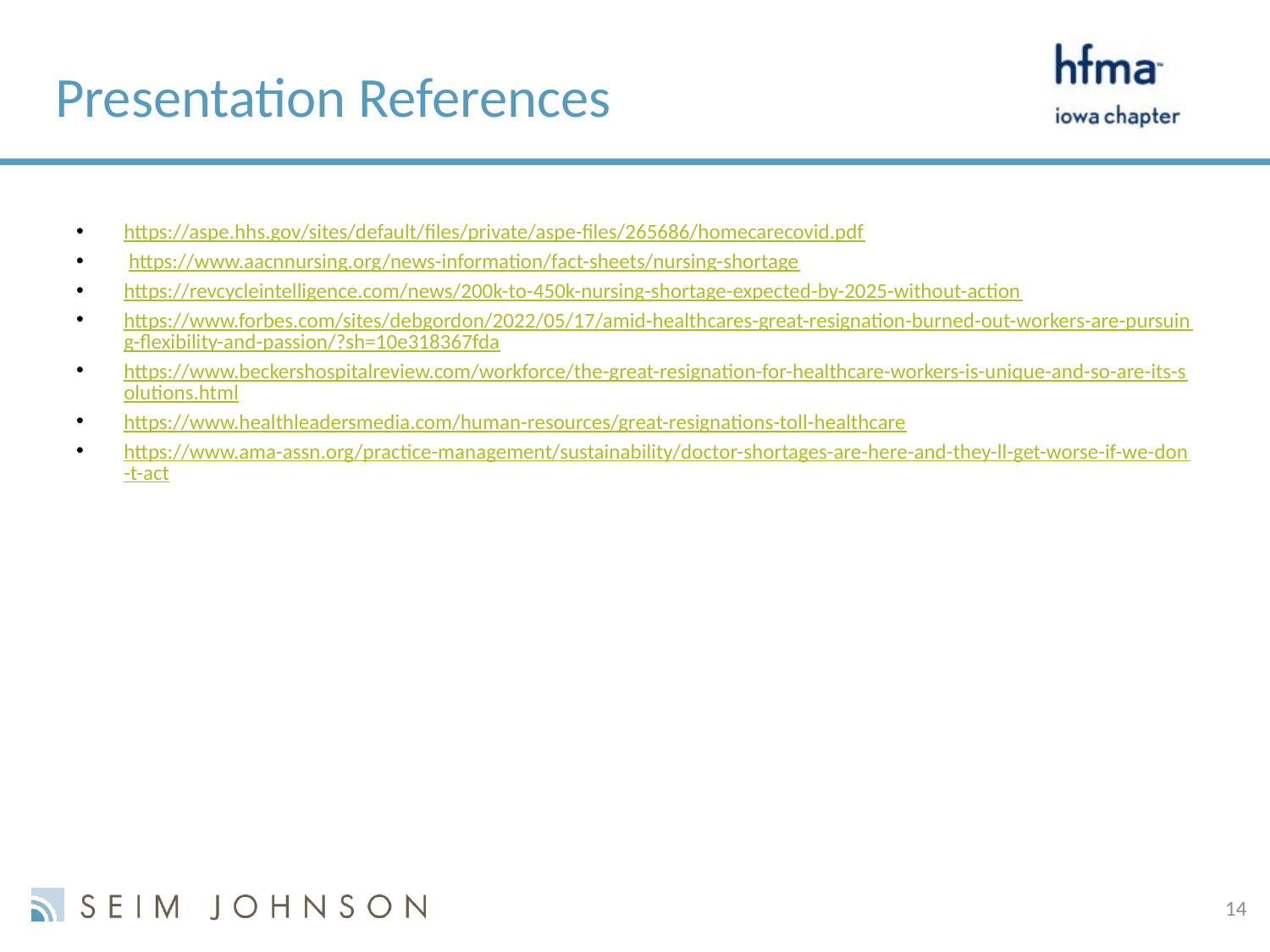

# Presentation References
https://aspe.hhs.gov/sites/default/files/private/aspe-files/265686/homecarecovid.pdf
 https://www.aacnnursing.org/news-information/fact-sheets/nursing-shortage
https://revcycleintelligence.com/news/200k-to-450k-nursing-shortage-expected-by-2025-without-action
https://www.forbes.com/sites/debgordon/2022/05/17/amid-healthcares-great-resignation-burned-out-workers-are-pursuing-flexibility-and-passion/?sh=10e318367fda
https://www.beckershospitalreview.com/workforce/the-great-resignation-for-healthcare-workers-is-unique-and-so-are-its-solutions.html
https://www.healthleadersmedia.com/human-resources/great-resignations-toll-healthcare
https://www.ama-assn.org/practice-management/sustainability/doctor-shortages-are-here-and-they-ll-get-worse-if-we-don-t-act

14